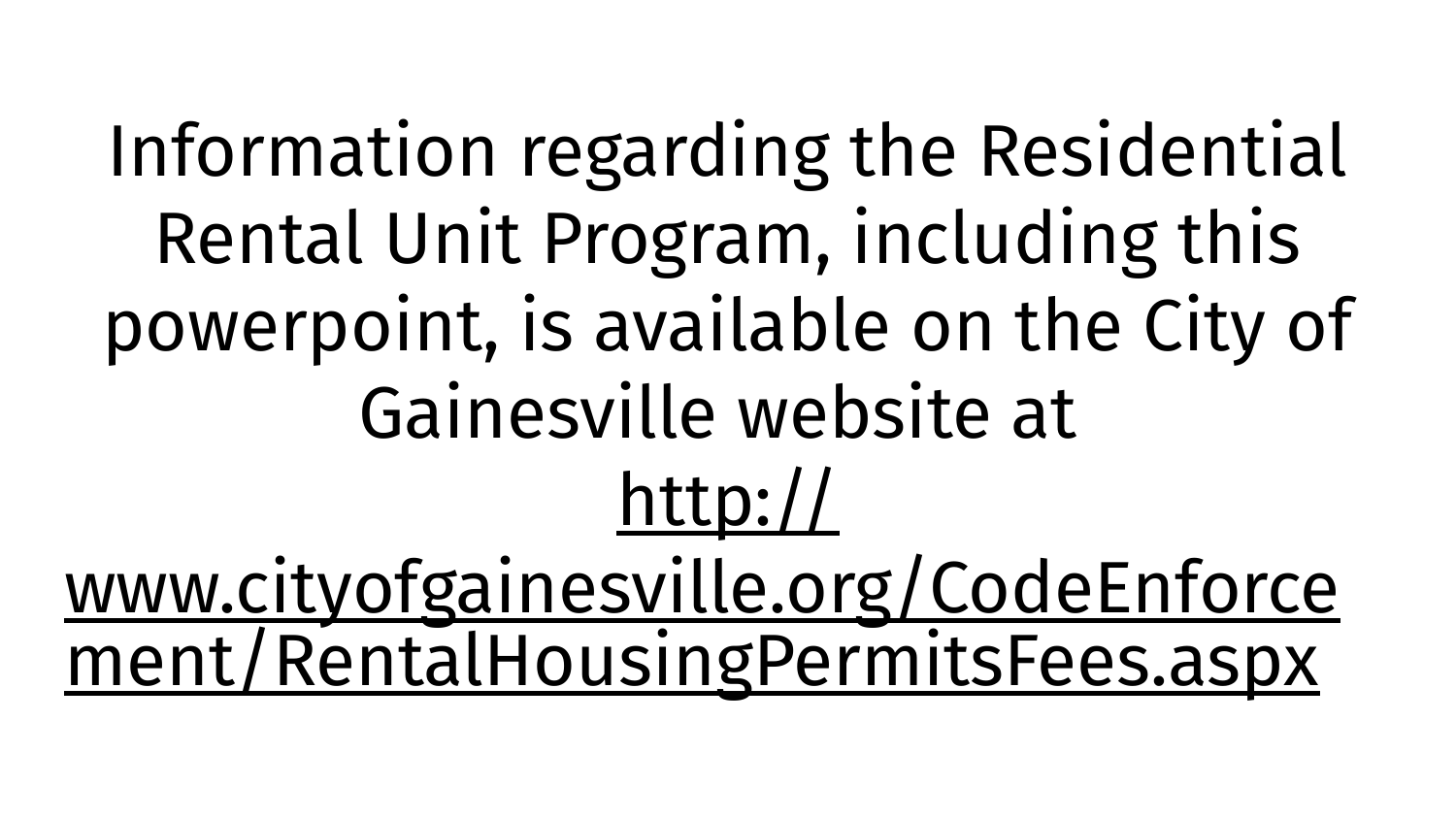

# Information regarding the Residential Rental Unit Program, including this powerpoint, is available on the City of Gainesville website at http://www.cityofgainesville.org/CodeEnforcement/RentalHousingPermitsFees.aspx